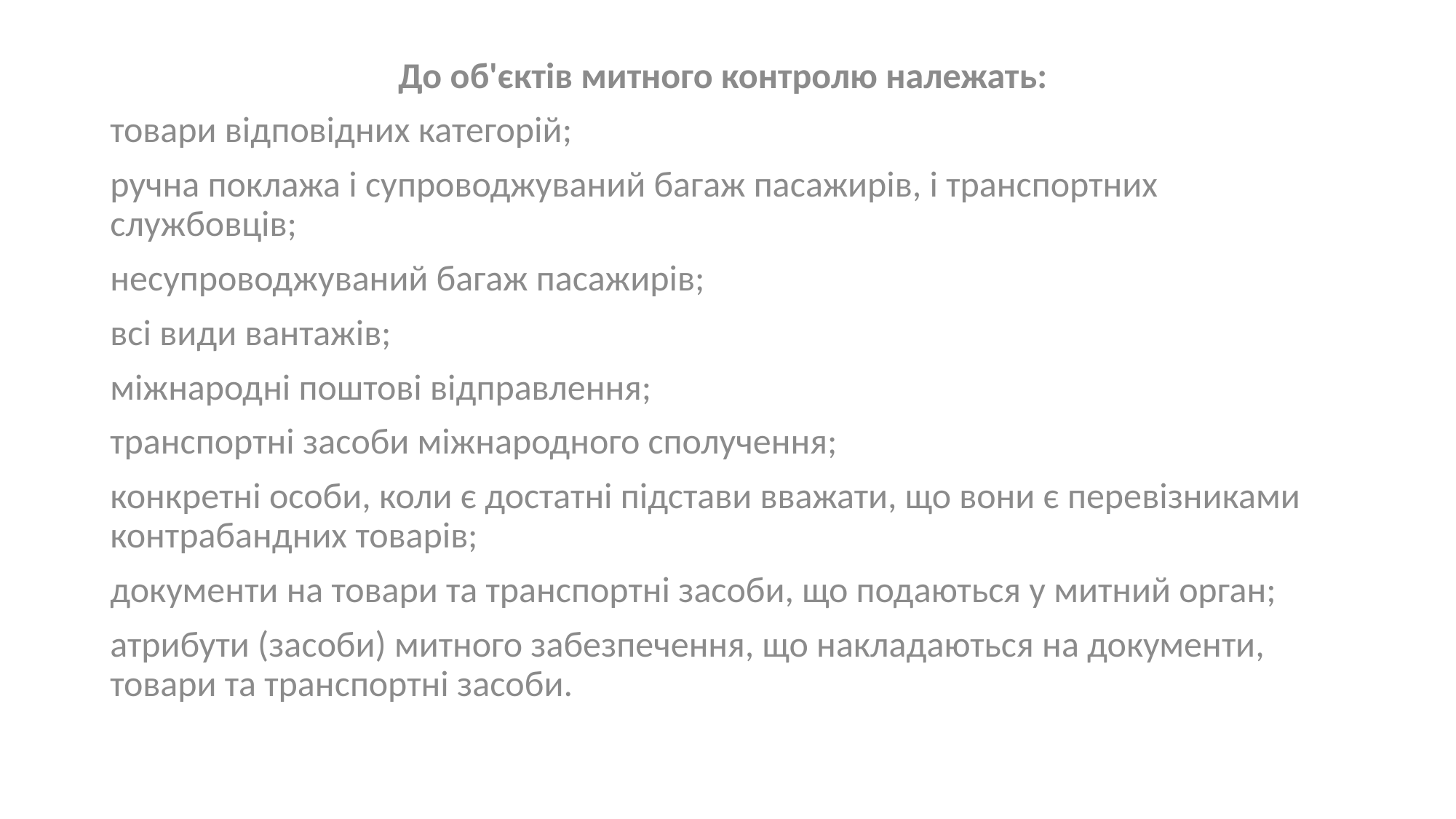

До об'єктів митного контролю належать:
товари відповідних категорій;
ручна поклажа і супроводжуваний багаж пасажирів, і транспортних службовців;
несупроводжуваний багаж пасажирів;
всі види вантажів;
міжнародні поштові відправлення;
транспортні засоби міжнародного сполучення;
конкретні особи, коли є достатні підстави вважати, що вони є перевізниками контрабандних товарів;
документи на товари та транспортні засоби, що подаються у митний орган;
атрибути (засоби) митного забезпечення, що накладаються на документи, товари та транспортні засоби.